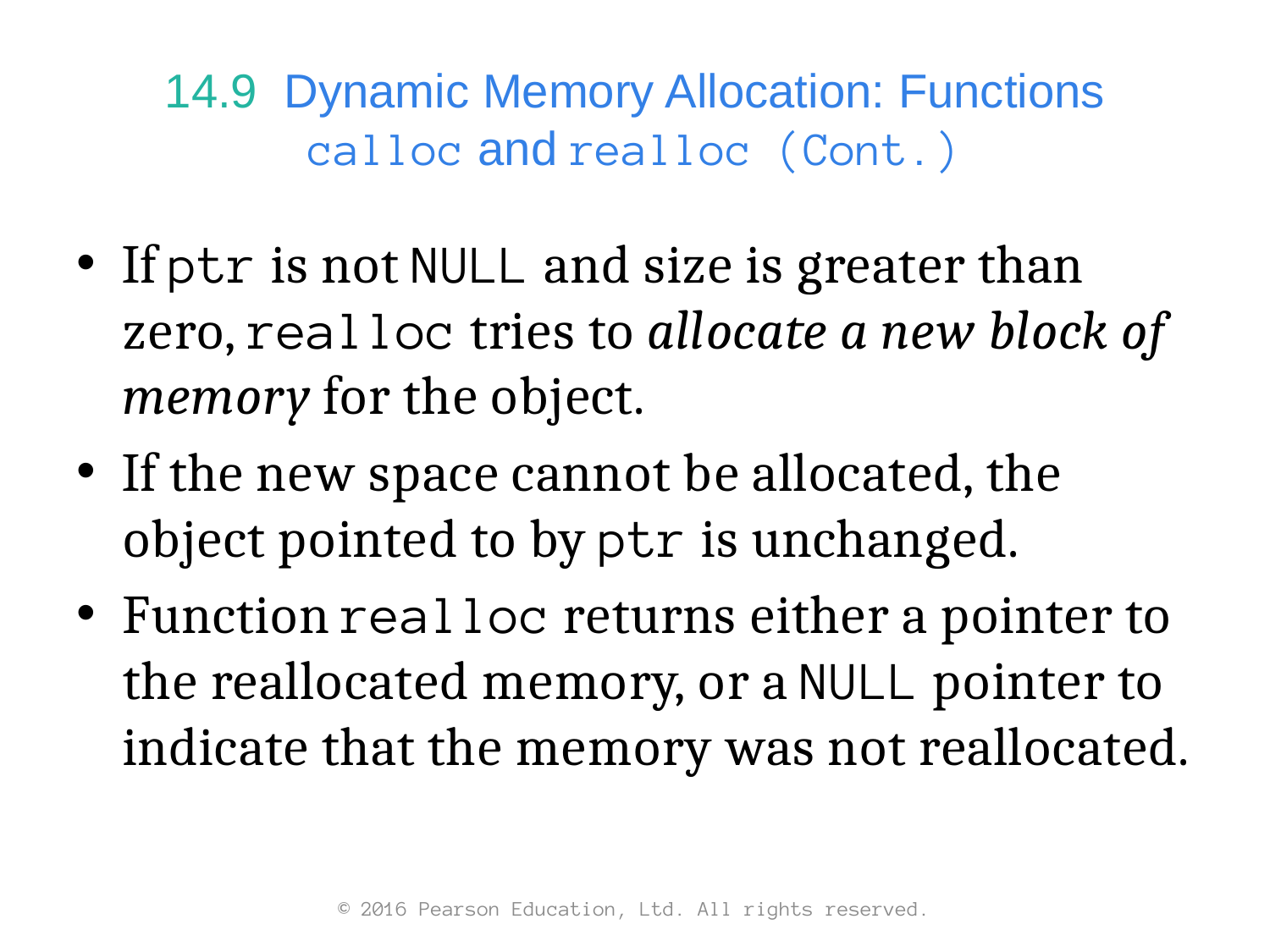

# 14.9  Dynamic Memory Allocation: Functions calloc and realloc (Cont.)
If ptr is not NULL and size is greater than zero, realloc tries to allocate a new block of memory for the object.
If the new space cannot be allocated, the object pointed to by ptr is unchanged.
Function realloc returns either a pointer to the reallocated memory, or a NULL pointer to indicate that the memory was not reallocated.
© 2016 Pearson Education, Ltd. All rights reserved.